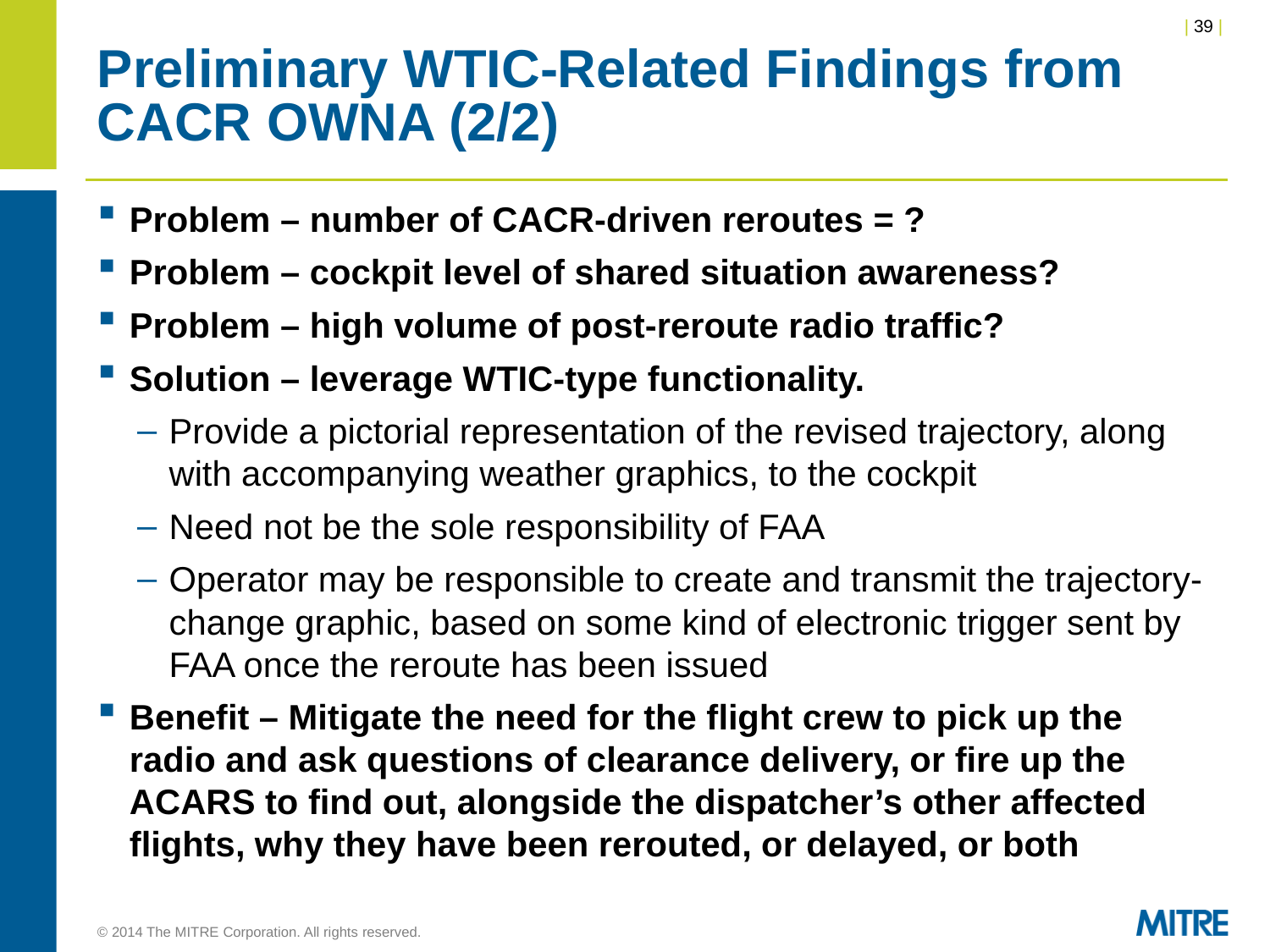

# Preliminary WTIC-Related Findings from CACR OWNA (2/2)
Problem – number of CACR-driven reroutes = ?
Problem – cockpit level of shared situation awareness?
Problem – high volume of post-reroute radio traffic?
Solution – leverage WTIC-type functionality.
Provide a pictorial representation of the revised trajectory, along with accompanying weather graphics, to the cockpit
Need not be the sole responsibility of FAA
Operator may be responsible to create and transmit the trajectory-change graphic, based on some kind of electronic trigger sent by FAA once the reroute has been issued
Benefit – Mitigate the need for the flight crew to pick up the radio and ask questions of clearance delivery, or fire up the ACARS to find out, alongside the dispatcher’s other affected flights, why they have been rerouted, or delayed, or both